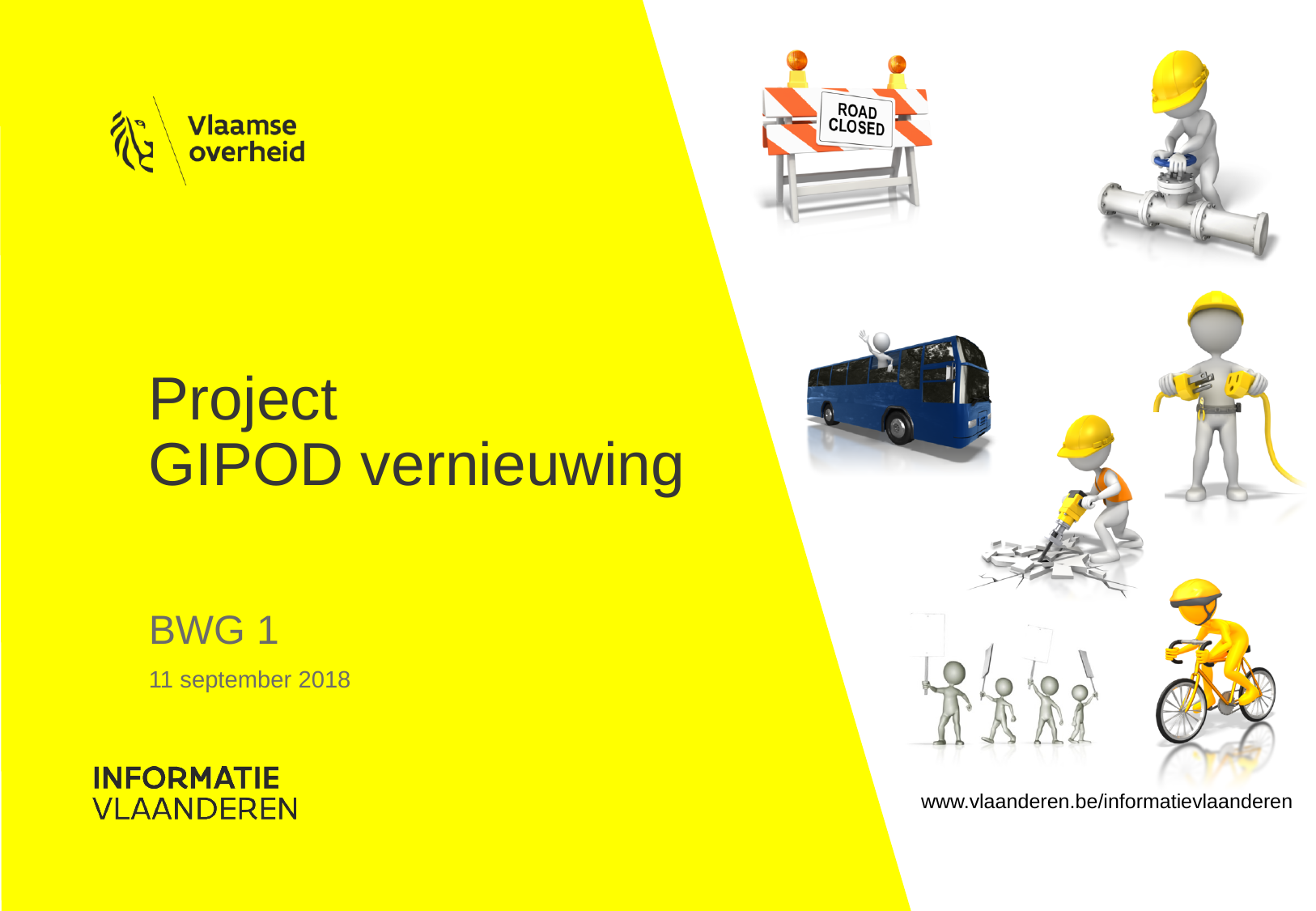

# Project GIPOD vernieuwing

BWG 1
11 september 2018